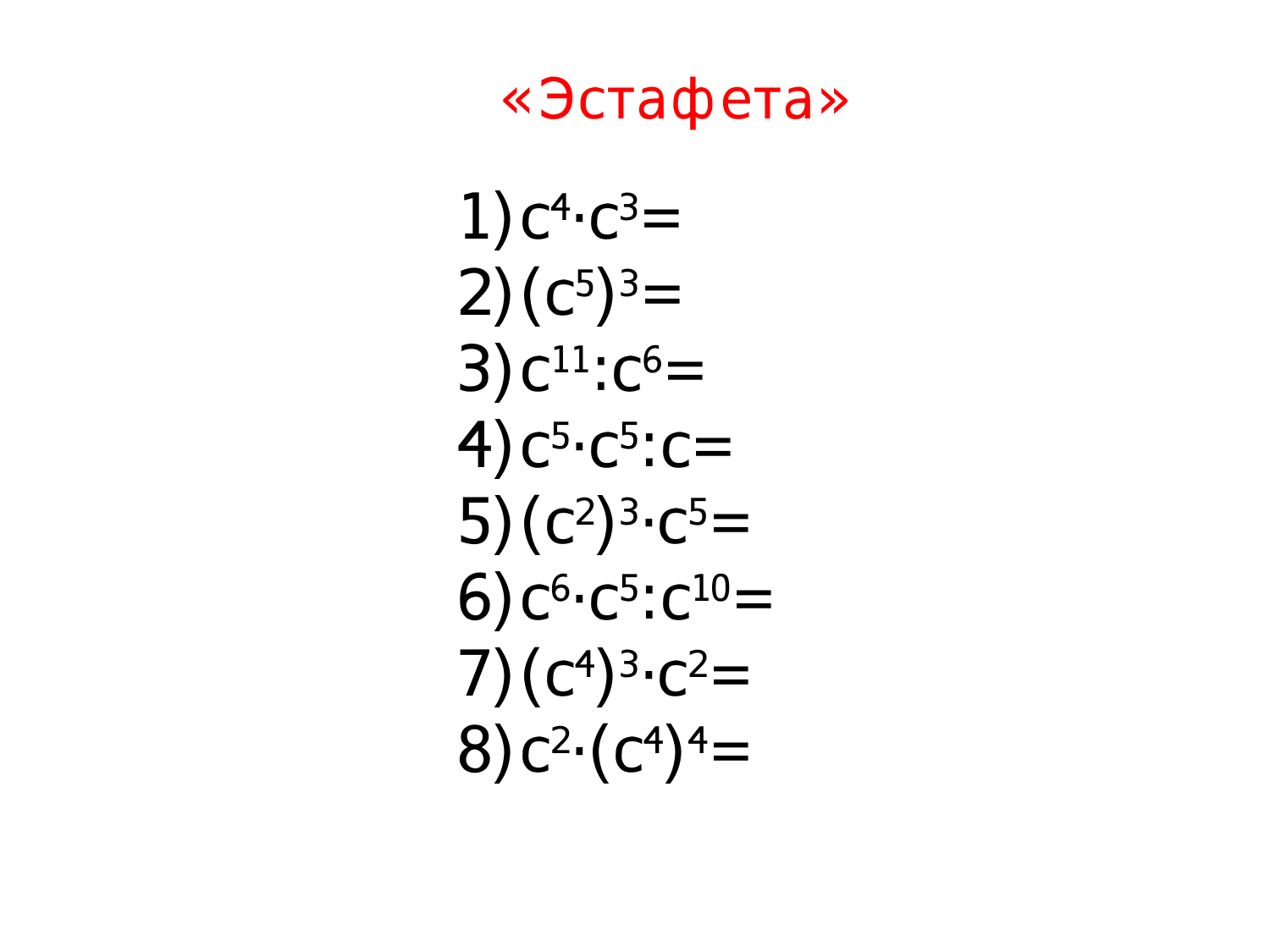

«Эстафета»
с4∙с3=
(с5)3=
с11:с6=
с5∙с5:с=
(с2)3∙с5=
с6∙с5:с10=
(с4)3∙с2=
с2∙(с4)4=